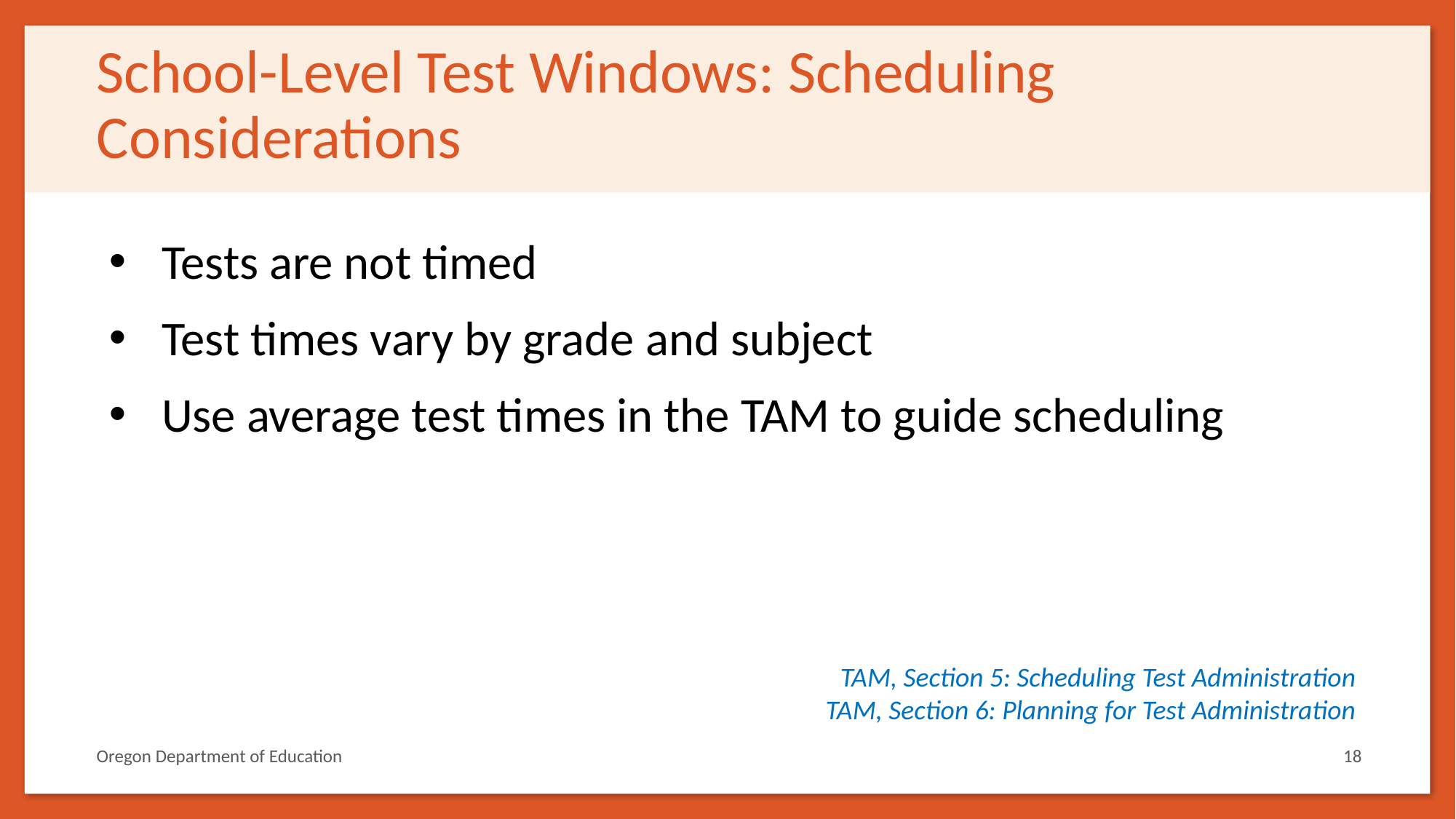

# School-Level Test Windows: Scheduling Considerations
Tests are not timed
Test times vary by grade and subject
Use average test times in the TAM to guide scheduling
TAM, Section 5: Scheduling Test Administration
TAM, Section 6: Planning for Test Administration
Oregon Department of Education
18